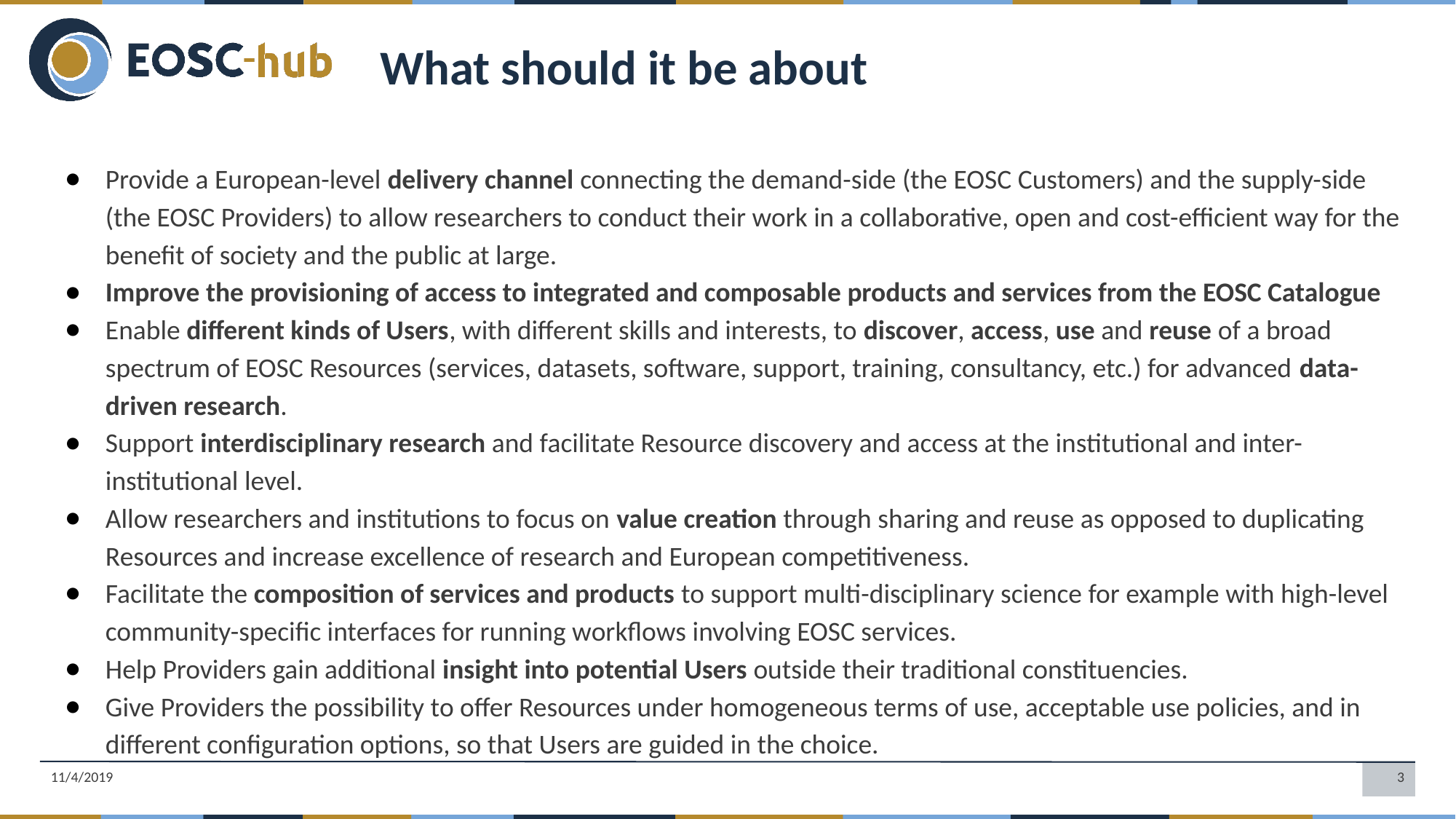

What should it be about
Provide a European-level delivery channel connecting the demand-side (the EOSC Customers) and the supply-side (the EOSC Providers) to allow researchers to conduct their work in a collaborative, open and cost-efficient way for the benefit of society and the public at large.
Improve the provisioning of access to integrated and composable products and services from the EOSC Catalogue
Enable different kinds of Users, with different skills and interests, to discover, access, use and reuse of a broad spectrum of EOSC Resources (services, datasets, software, support, training, consultancy, etc.) for advanced data-driven research.
Support interdisciplinary research and facilitate Resource discovery and access at the institutional and inter-institutional level.
Allow researchers and institutions to focus on value creation through sharing and reuse as opposed to duplicating Resources and increase excellence of research and European competitiveness.
Facilitate the composition of services and products to support multi-disciplinary science for example with high-level community-specific interfaces for running workflows involving EOSC services.
Help Providers gain additional insight into potential Users outside their traditional constituencies.
Give Providers the possibility to offer Resources under homogeneous terms of use, acceptable use policies, and in different configuration options, so that Users are guided in the choice.

11/4/2019

3